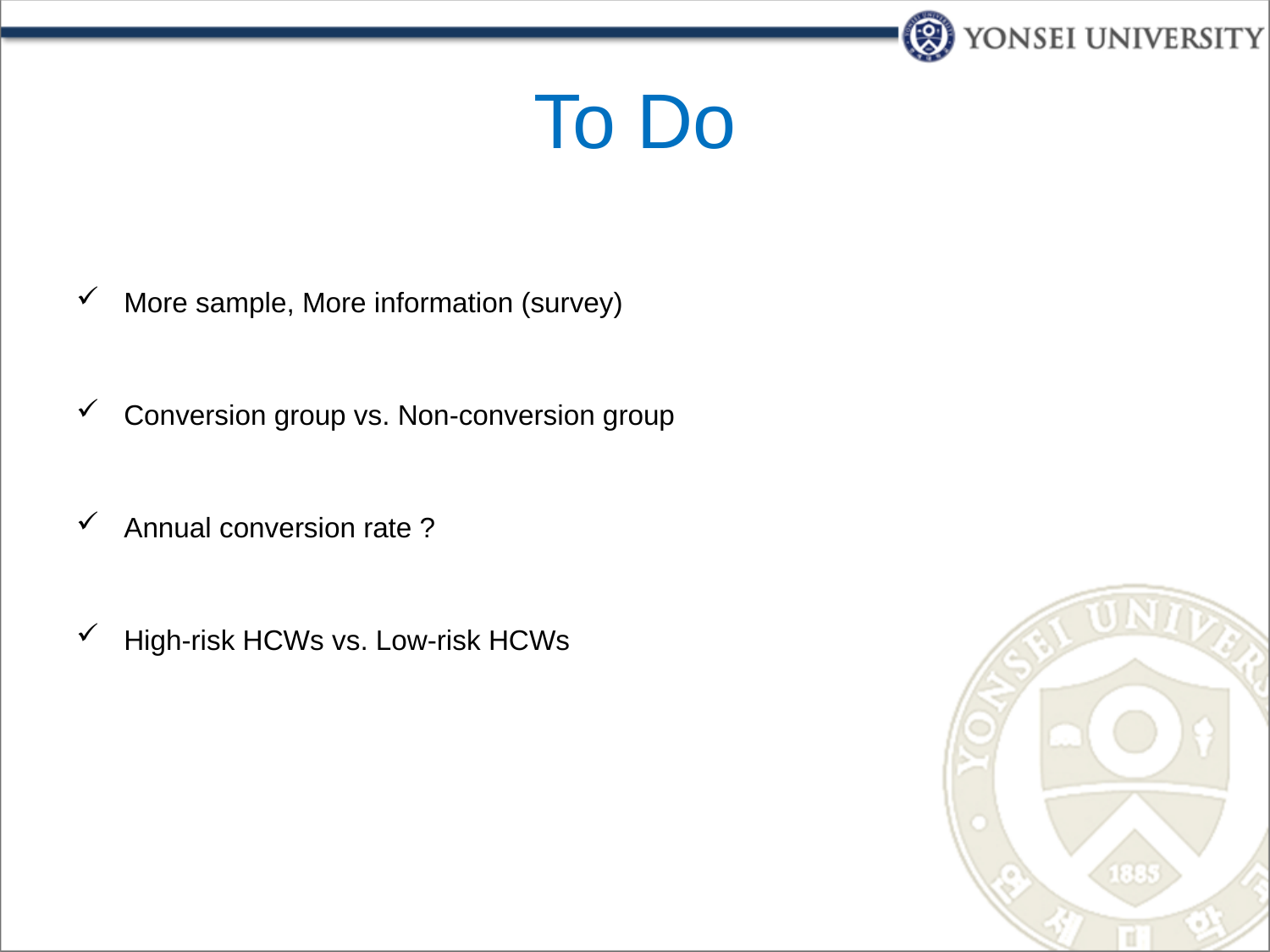

# To Do

More sample, More information (survey)

Conversion group vs. Non-conversion group

Annual conversion rate ?

High-risk HCWs vs. Low-risk HCWs